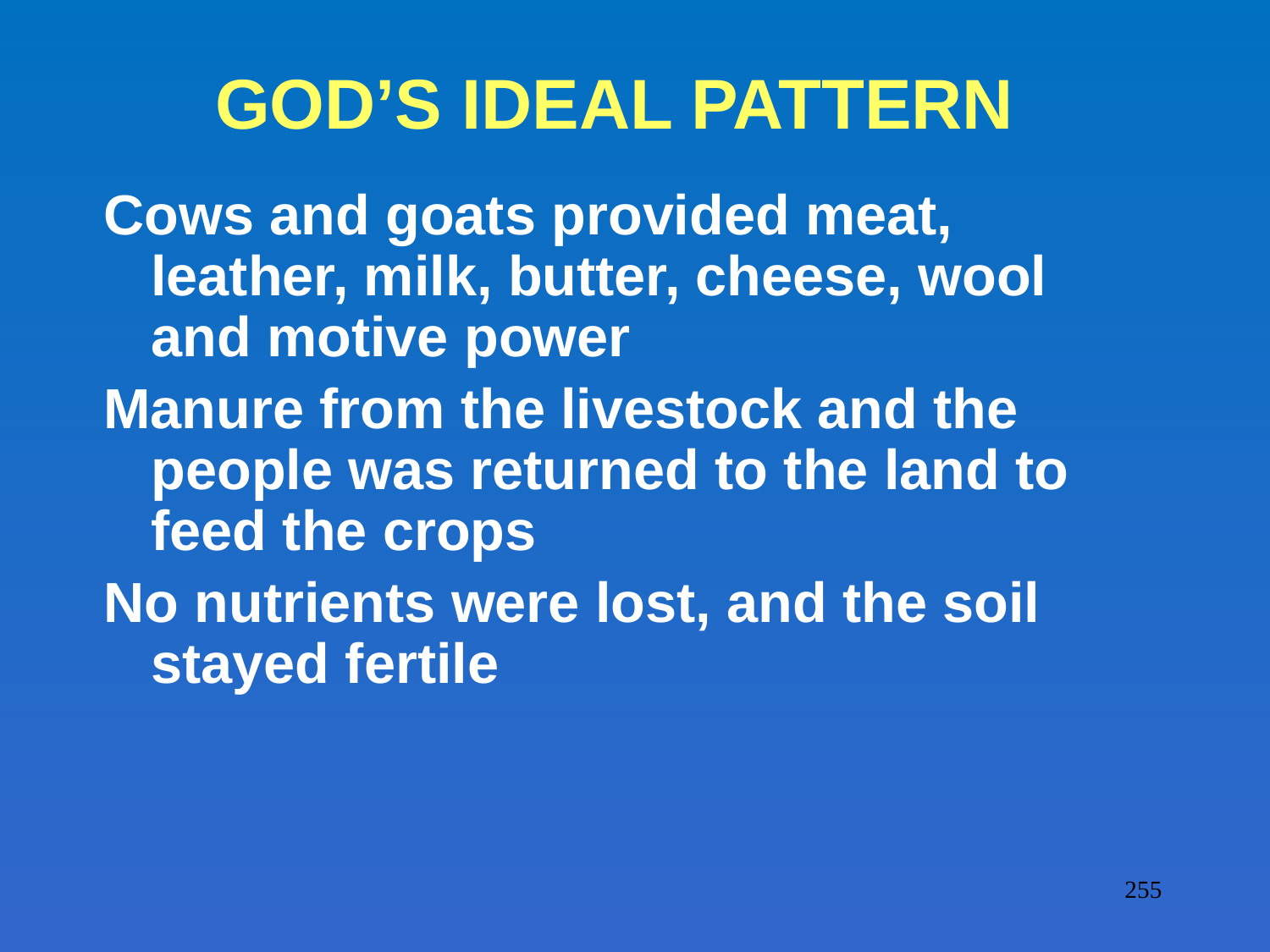

# GOD’S IDEAL PATTERN
Cows and goats provided meat, leather, milk, butter, cheese, wool and motive power
Manure from the livestock and the people was returned to the land to feed the crops
No nutrients were lost, and the soil stayed fertile

255